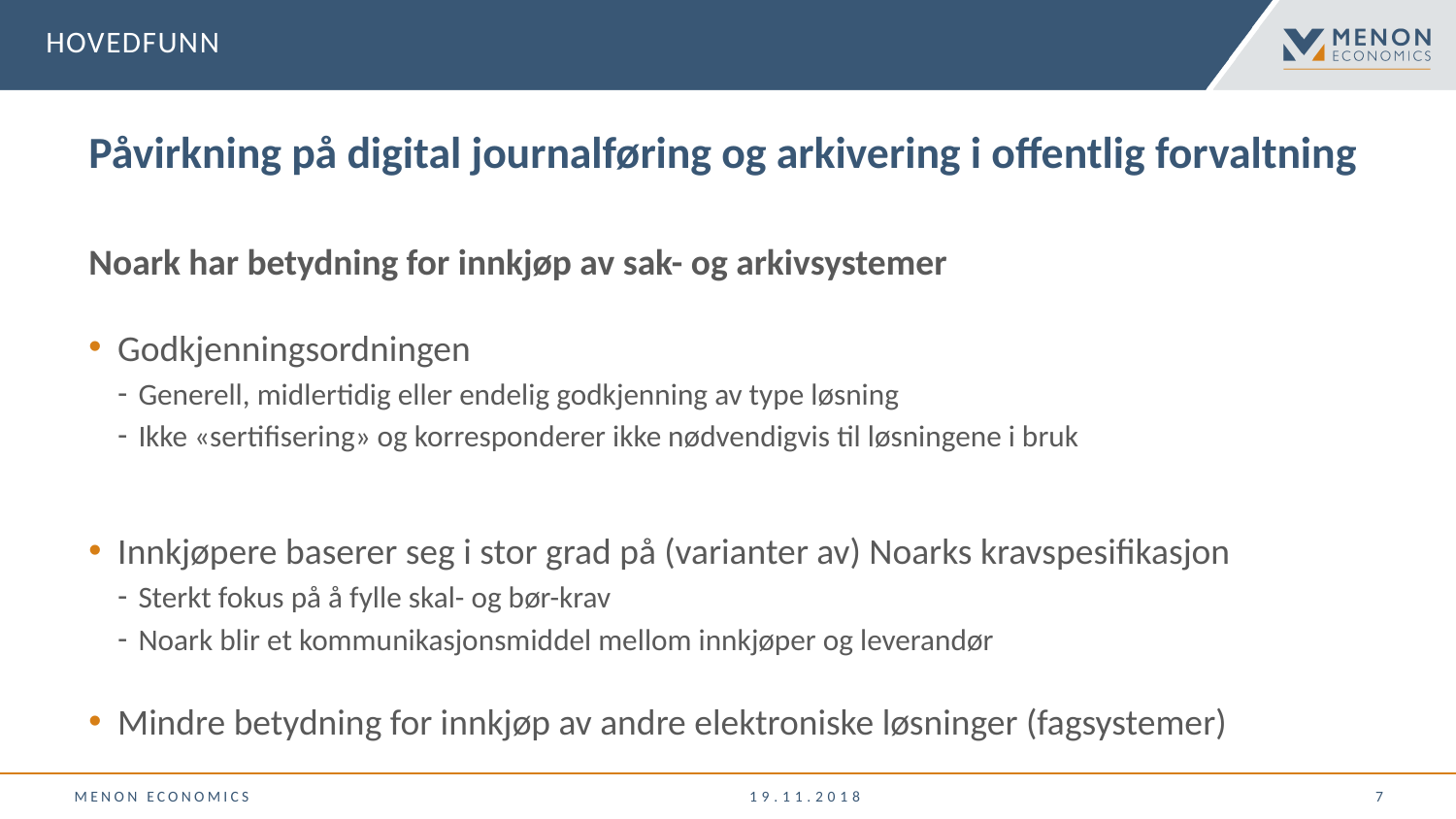

Hovedfunn
# Påvirkning på digital journalføring og arkivering i offentlig forvaltning
Noark har betydning for innkjøp av sak- og arkivsystemer

Godkjenningsordningen
Generell, midlertidig eller endelig godkjenning av type løsning
Ikke «sertifisering» og korresponderer ikke nødvendigvis til løsningene i bruk

Innkjøpere baserer seg i stor grad på (varianter av) Noarks kravspesifikasjon
Sterkt fokus på å fylle skal- og bør-krav
Noark blir et kommunikasjonsmiddel mellom innkjøper og leverandør

Mindre betydning for innkjøp av andre elektroniske løsninger (fagsystemer)

Menon Economics
19.11.2018
 7